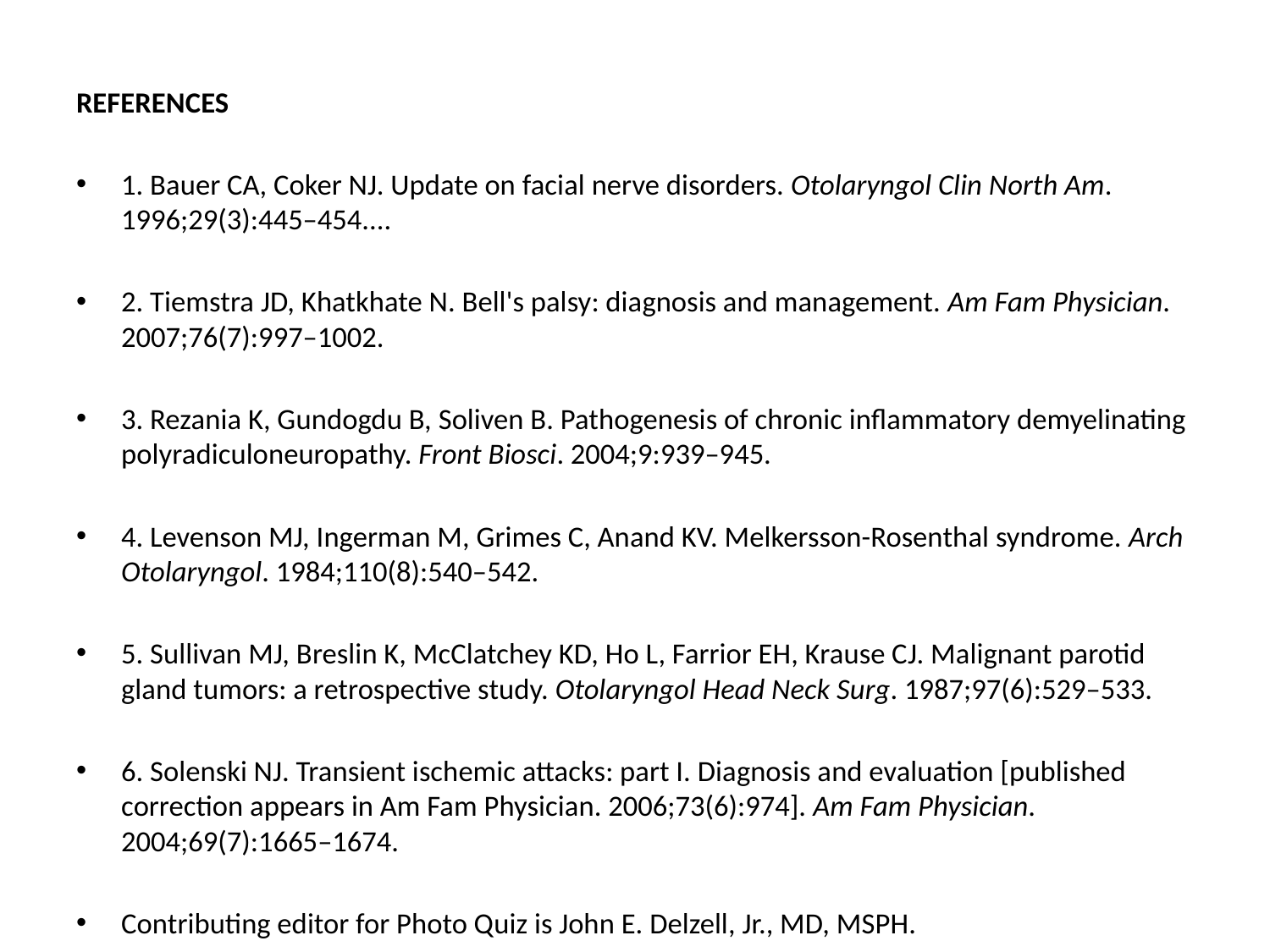

REFERENCES

1. Bauer CA, Coker NJ. Update on facial nerve disorders. Otolaryngol Clin North Am. 1996;29(3):445–454....

2. Tiemstra JD, Khatkhate N. Bell's palsy: diagnosis and management. Am Fam Physician. 2007;76(7):997–1002.

3. Rezania K, Gundogdu B, Soliven B. Pathogenesis of chronic inflammatory demyelinating polyradiculoneuropathy. Front Biosci. 2004;9:939–945.

4. Levenson MJ, Ingerman M, Grimes C, Anand KV. Melkersson-Rosenthal syndrome. Arch Otolaryngol. 1984;110(8):540–542.

5. Sullivan MJ, Breslin K, McClatchey KD, Ho L, Farrior EH, Krause CJ. Malignant parotid gland tumors: a retrospective study. Otolaryngol Head Neck Surg. 1987;97(6):529–533.

6. Solenski NJ. Transient ischemic attacks: part I. Diagnosis and evaluation [published correction appears in Am Fam Physician. 2006;73(6):974]. Am Fam Physician. 2004;69(7):1665–1674.

Contributing editor for Photo Quiz is John E. Delzell, Jr., MD, MSPH.